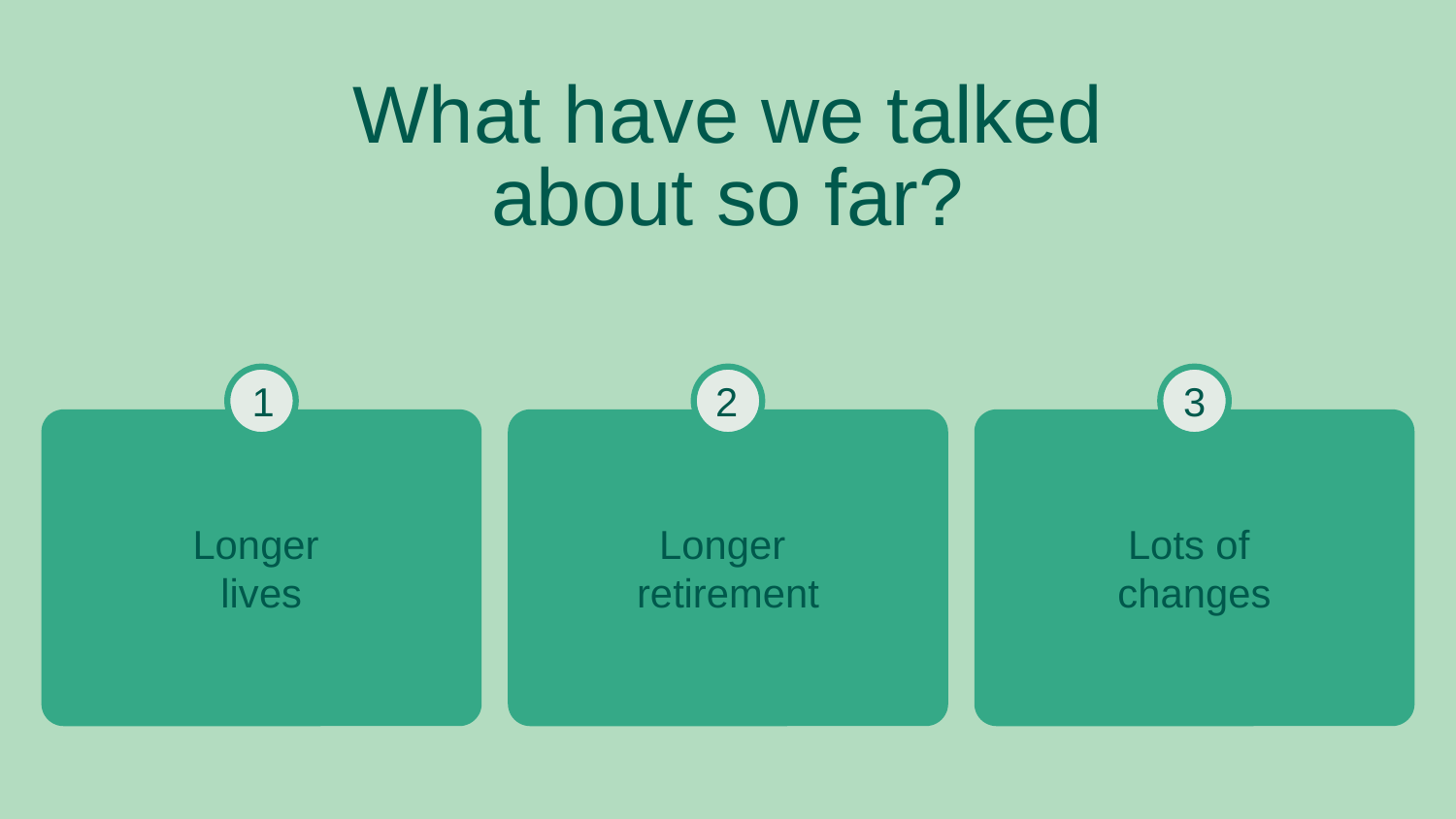

What have we talked about so far?

1
2
3
Longer
lives
Longer
retirement
Lots of
changes